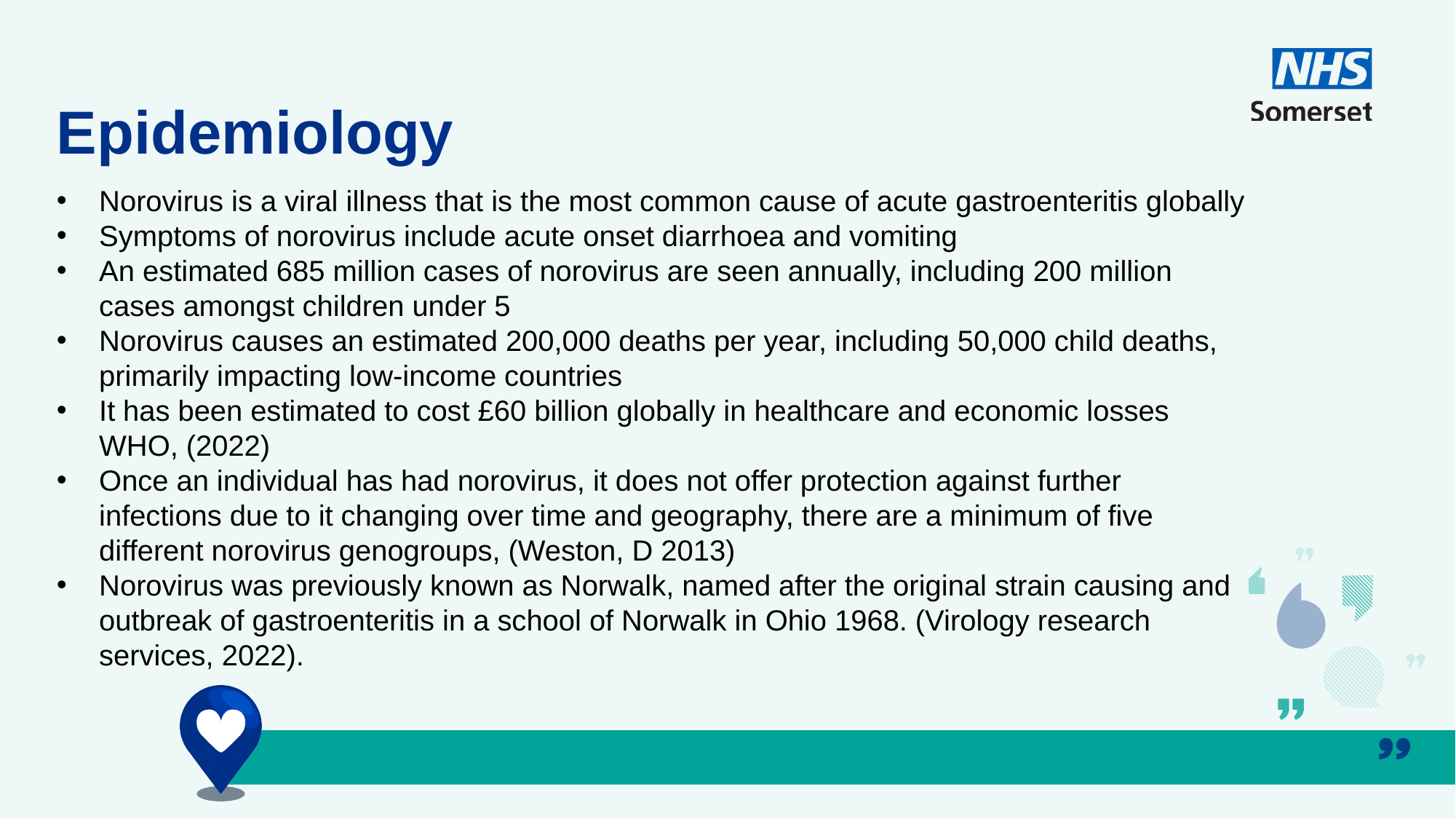

Epidemiology
Norovirus is a viral illness that is the most common cause of acute gastroenteritis globally
Symptoms of norovirus include acute onset diarrhoea and vomiting
An estimated 685 million cases of norovirus are seen annually, including 200 million cases amongst children under 5
Norovirus causes an estimated 200,000 deaths per year, including 50,000 child deaths, primarily impacting low-income countries
It has been estimated to cost £60 billion globally in healthcare and economic losses WHO, (2022)
Once an individual has had norovirus, it does not offer protection against further infections due to it changing over time and geography, there are a minimum of five different norovirus genogroups, (Weston, D 2013)
Norovirus was previously known as Norwalk, named after the original strain causing and outbreak of gastroenteritis in a school of Norwalk in Ohio 1968. (Virology research services, 2022).